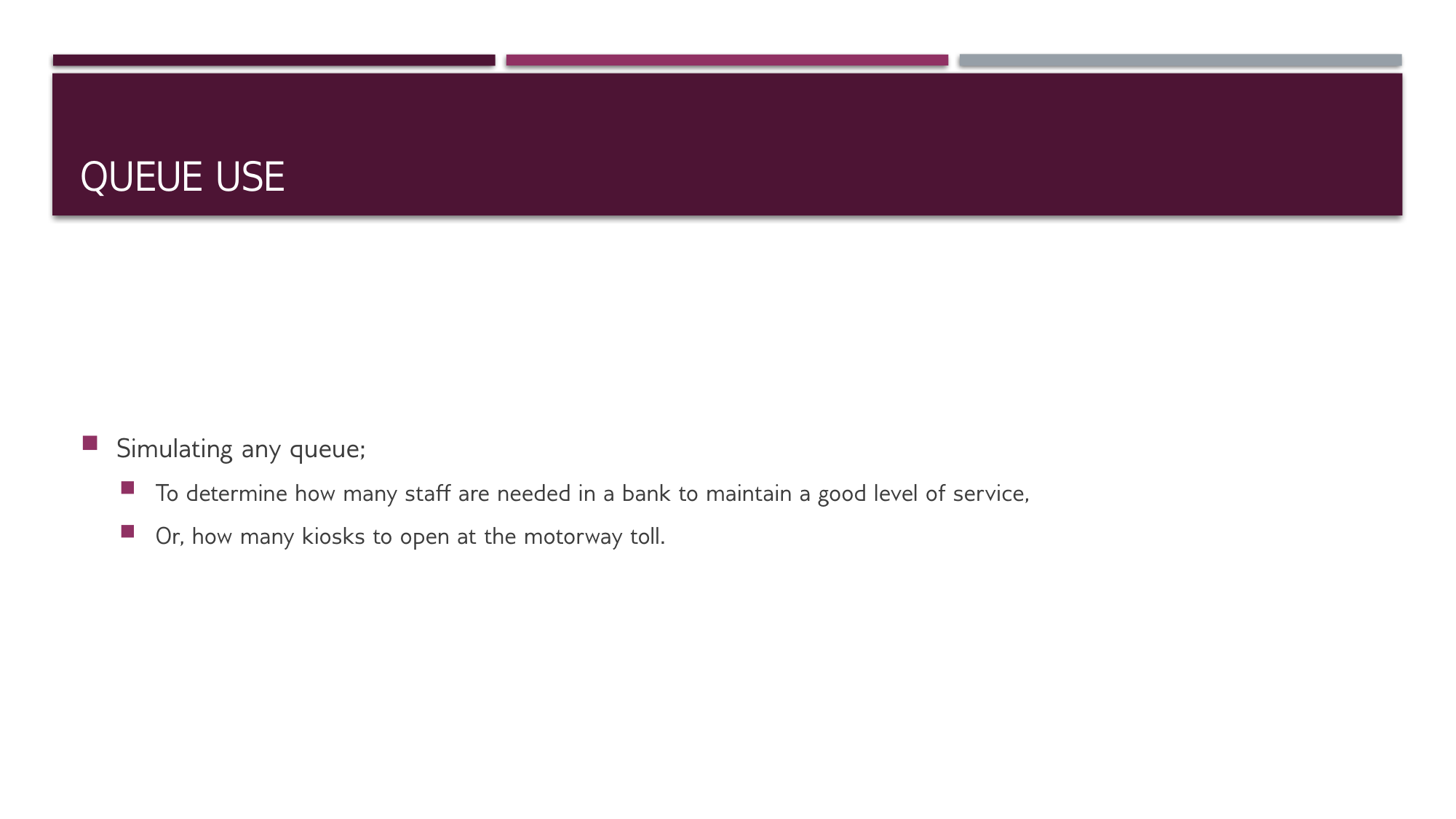

# Queue Use
Simulating any queue;
To determine how many staff are needed in a bank to maintain a good level of service,
Or, how many kiosks to open at the motorway toll.